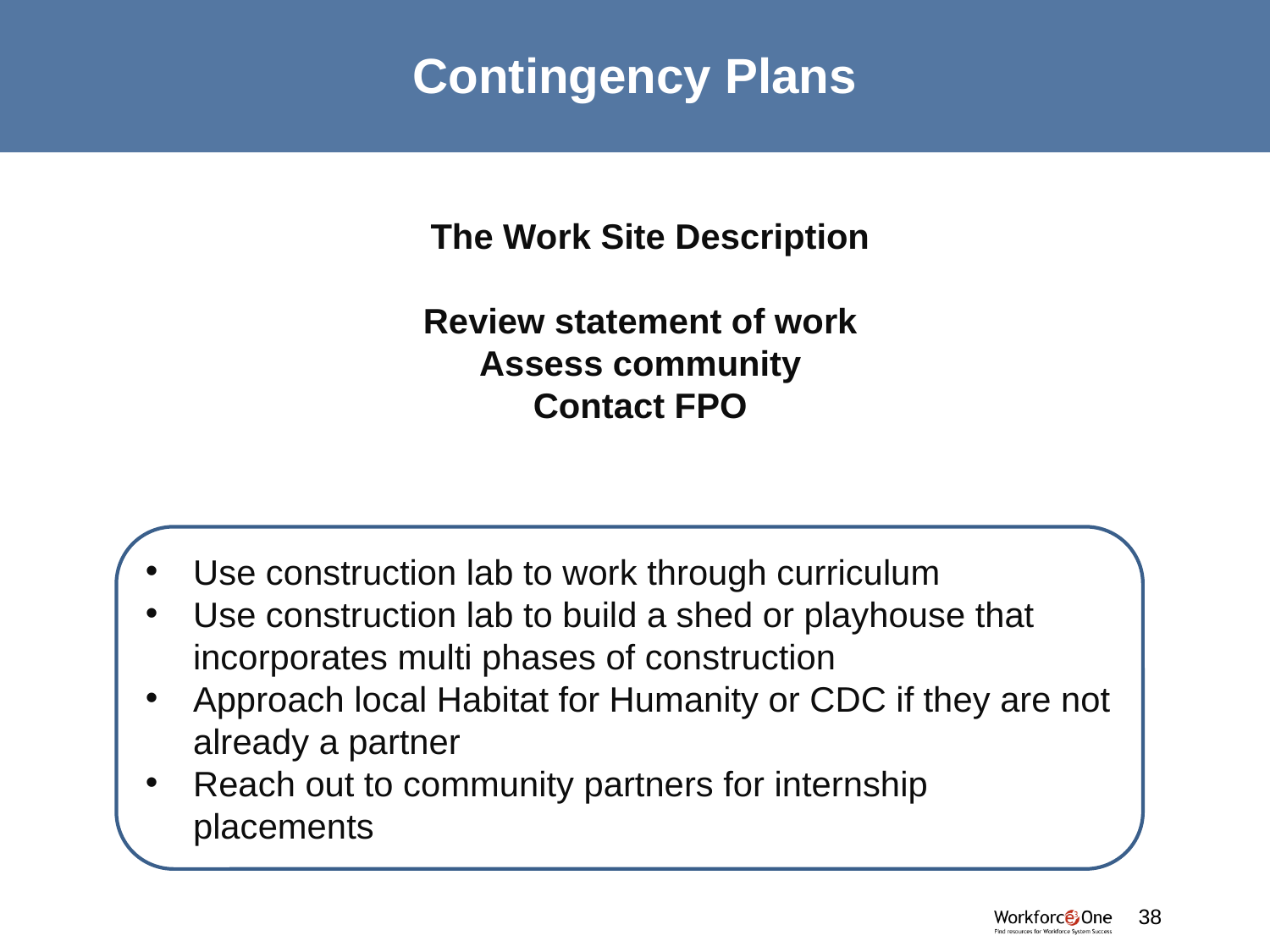

# Contingency Plans
#The Work Site Description

Review statement of work
Assess community
Contact FPO

Use construction lab to work through curriculum
Use construction lab to build a shed or playhouse that incorporates multi phases of construction
Approach local Habitat for Humanity or CDC if they are not already a partner
Reach out to community partners for internship placements
38